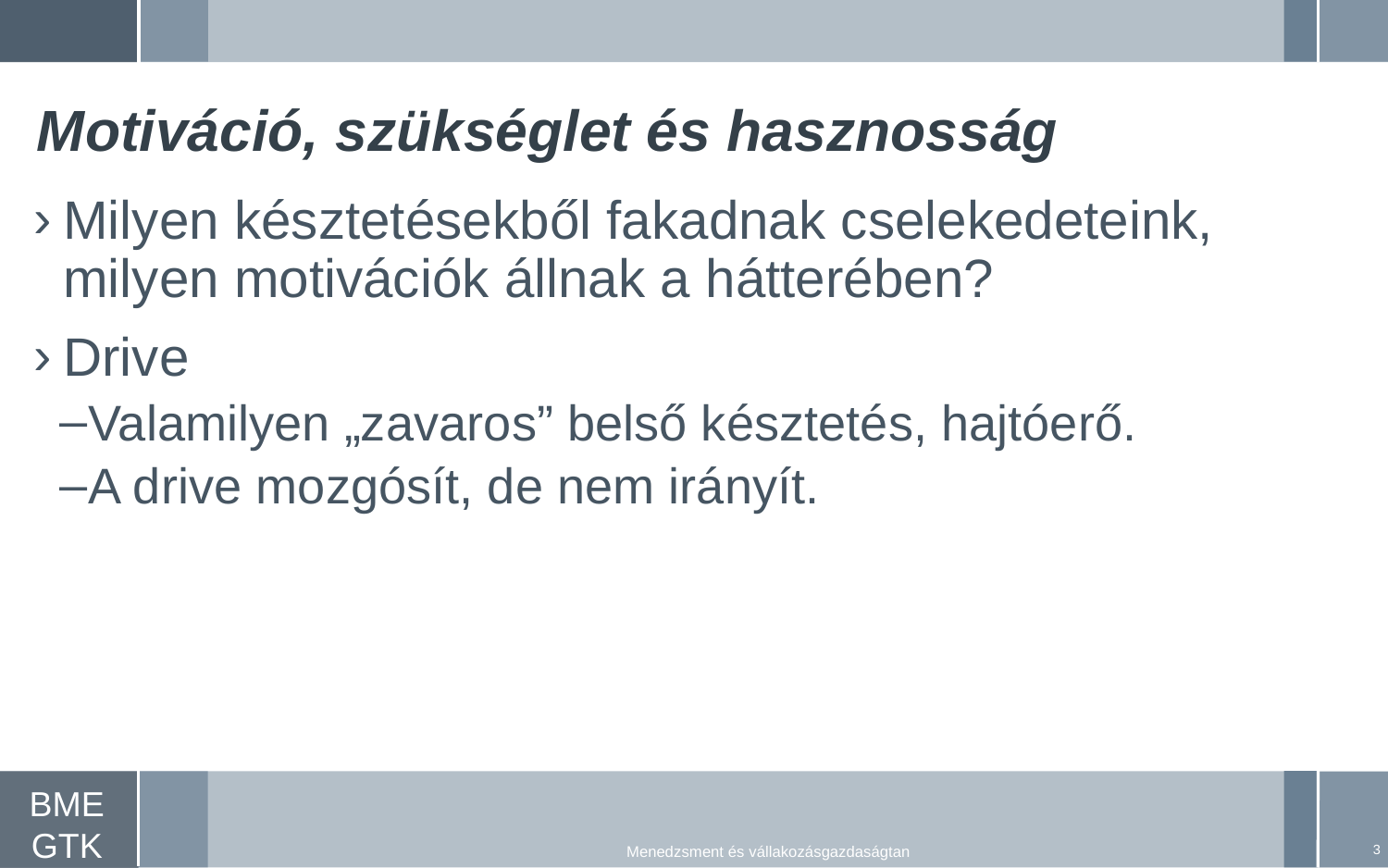

# Motiváció, szükséglet és hasznosság
Milyen késztetésekből fakadnak cselekedeteink, milyen motivációk állnak a hátterében?
Drive
Valamilyen „zavaros” belső késztetés, hajtóerő.
A drive mozgósít, de nem irányít.
3
Menedzsment és vállakozásgazdaságtan